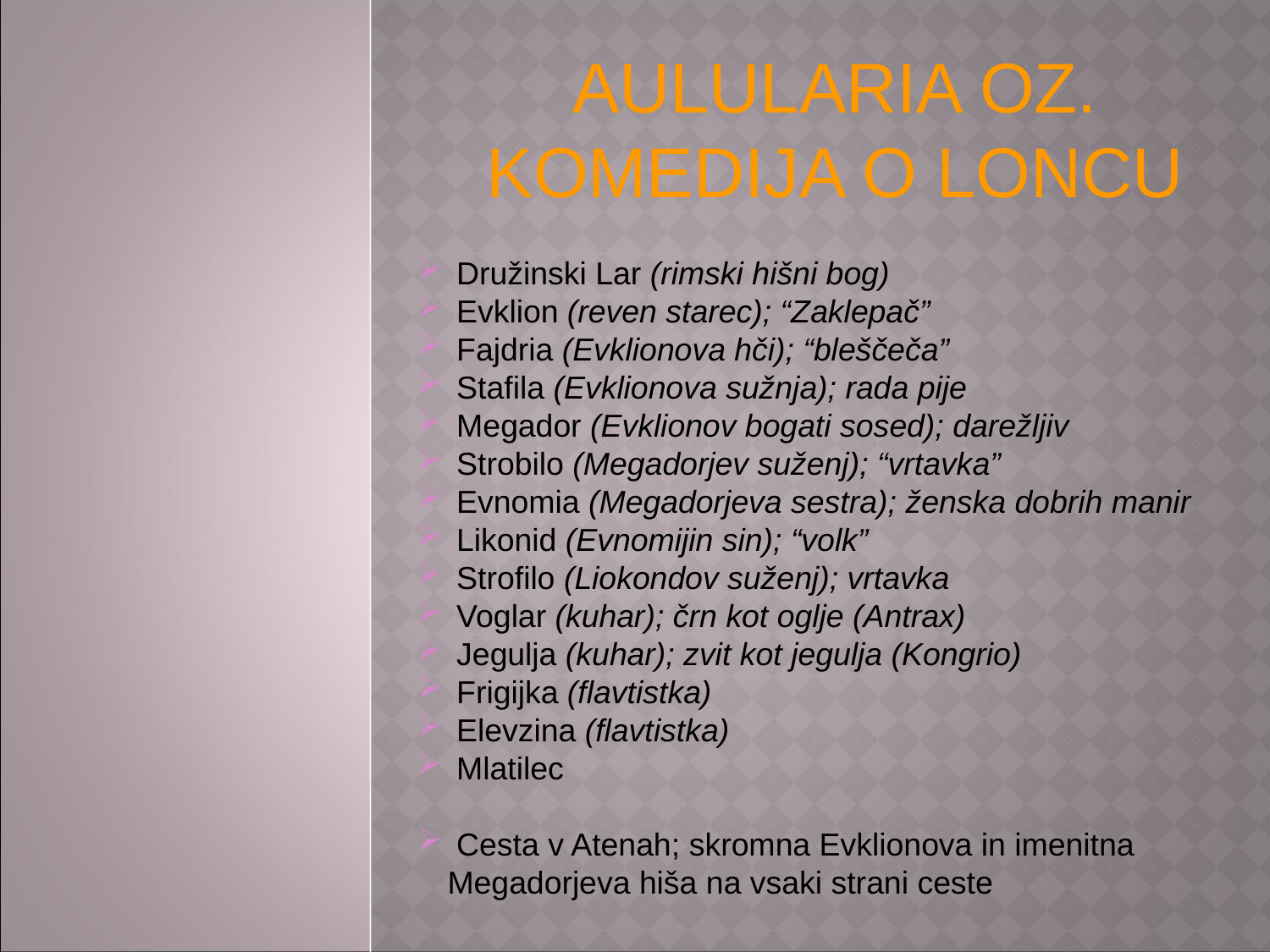

AULULARIA OZ. KOMEDIJA O LONCU
 Družinski Lar (rimski hišni bog)
 Evklion (reven starec); “Zaklepač”
 Fajdria (Evklionova hči); “bleščeča”
 Stafila (Evklionova sužnja); rada pije
 Megador (Evklionov bogati sosed); darežljiv
 Strobilo (Megadorjev suženj); “vrtavka”
 Evnomia (Megadorjeva sestra); ženska dobrih manir
 Likonid (Evnomijin sin); “volk”
 Strofilo (Liokondov suženj); vrtavka
 Voglar (kuhar); črn kot oglje (Antrax)
 Jegulja (kuhar); zvit kot jegulja (Kongrio)
 Frigijka (flavtistka)
 Elevzina (flavtistka)
 Mlatilec

 Cesta v Atenah; skromna Evklionova in imenitna Megadorjeva hiša na vsaki strani ceste